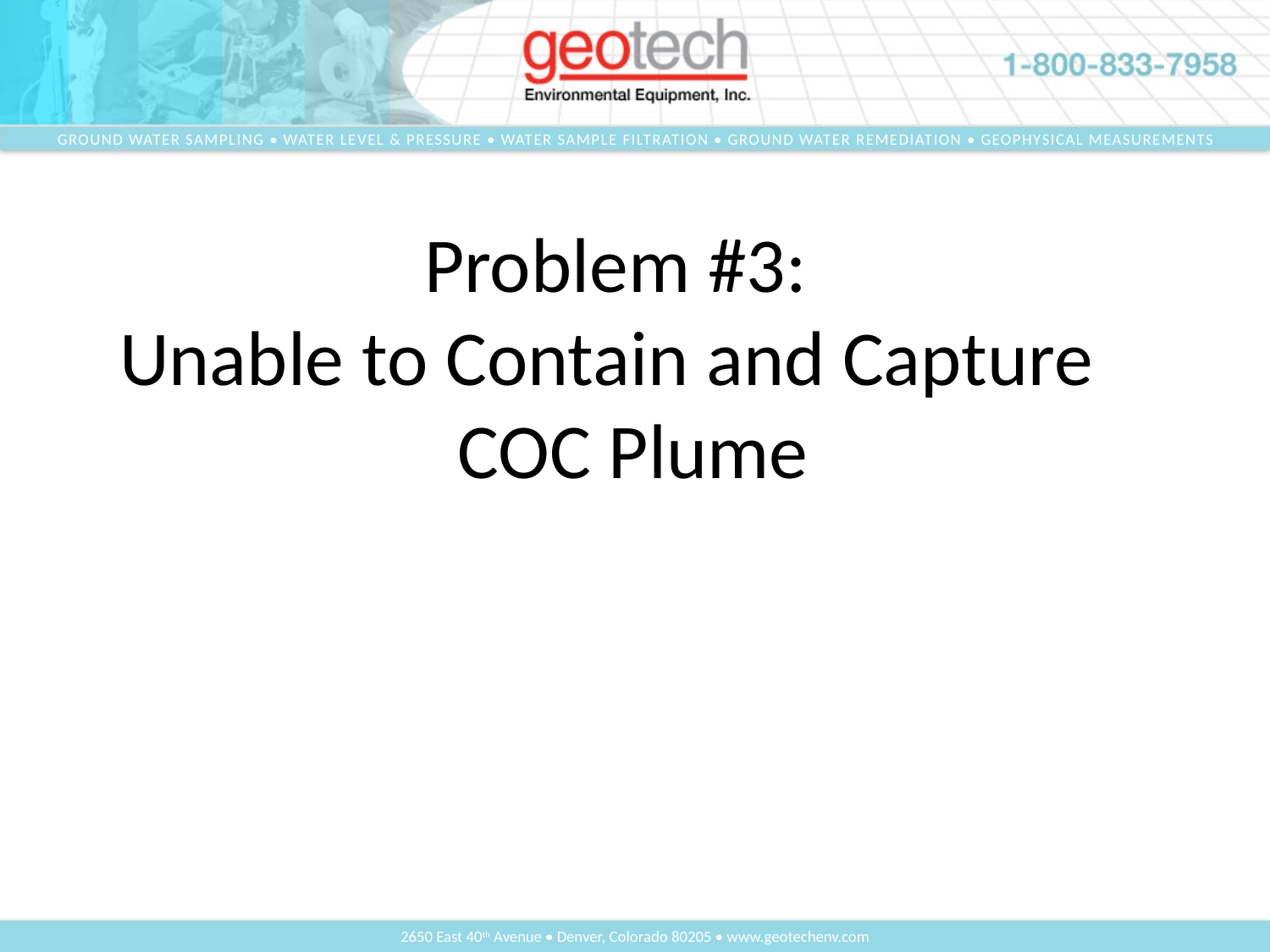

# Problem #3: Unable to Contain and Capture COC Plume